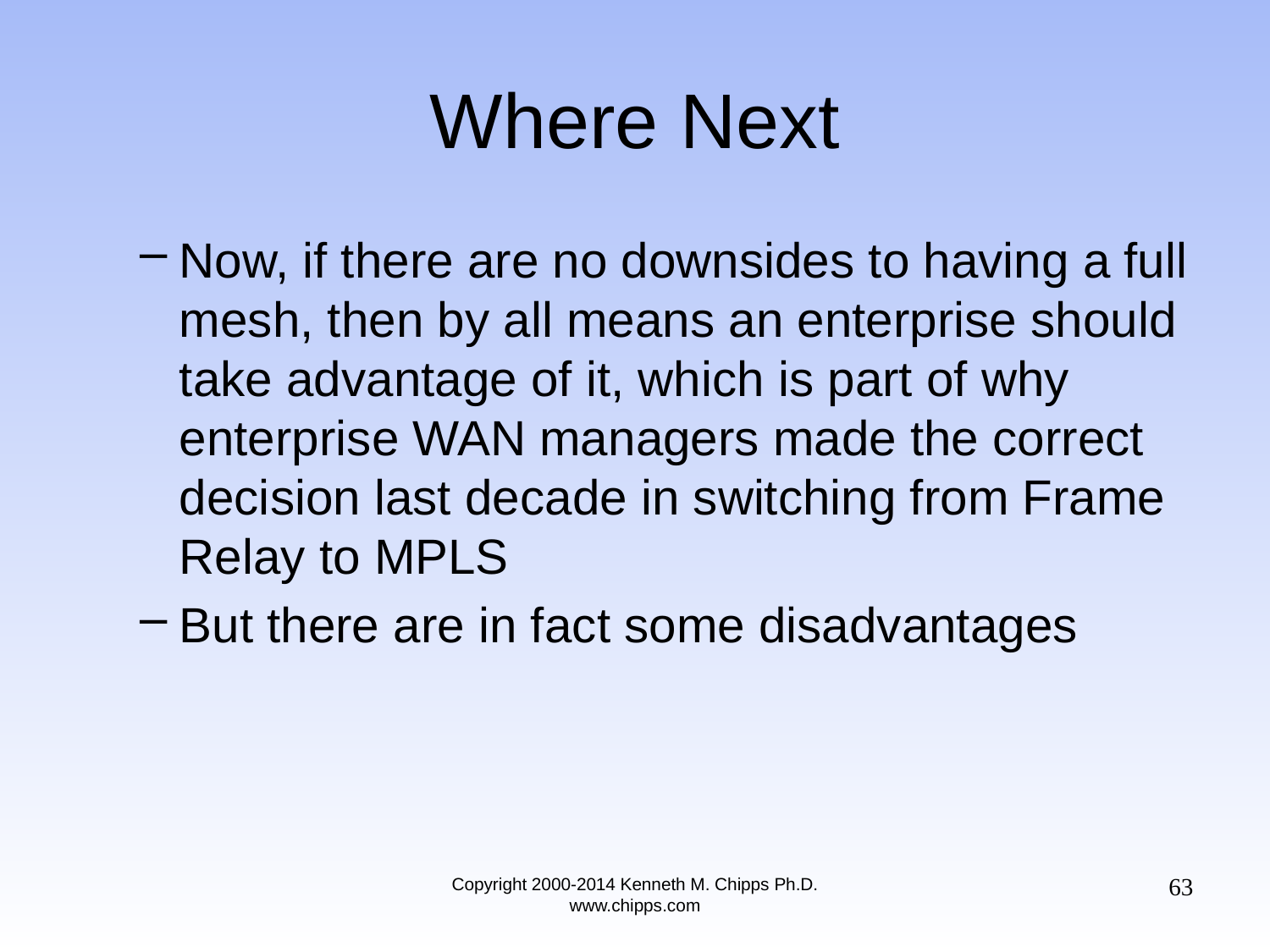

# Where Next
Now, if there are no downsides to having a full mesh, then by all means an enterprise should take advantage of it, which is part of why enterprise WAN managers made the correct decision last decade in switching from Frame Relay to MPLS
But there are in fact some disadvantages
63
Copyright 2000-2014 Kenneth M. Chipps Ph.D. www.chipps.com